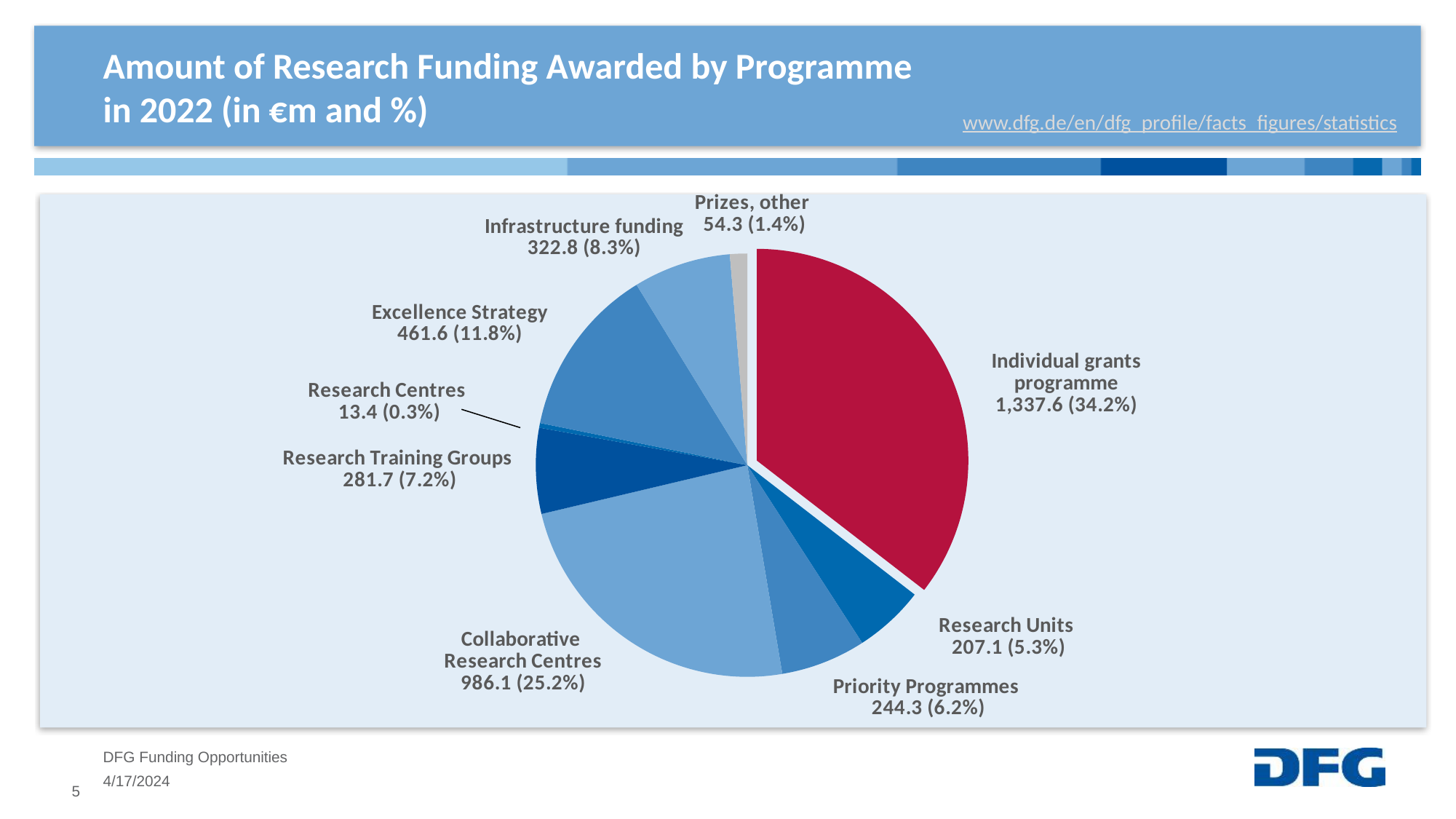

# Amount of Research Funding Awarded by Programme in 2022 (in €m and %)
www.dfg.de/en/dfg_profile/facts_figures/statistics

### Chart

| Category |  |
|---|---|
| Einzelförderung | 1293.3 |
| Forschungsgruppen | 196.4 |
| Schwerpunktprogramme | 236.6 |
| Sonderforschungsbereiche | 872.9 |
| Graduiertenkollegs | 238.5 |
| Forschungszentren | 13.0 |
| Exzellenzstrategie | 475.2 |
| Infrastrukturförderung | 271.7 |
| Preise, weitere Förderungen | 48.1 |
DFG Funding Opportunities
4/17/2024

5